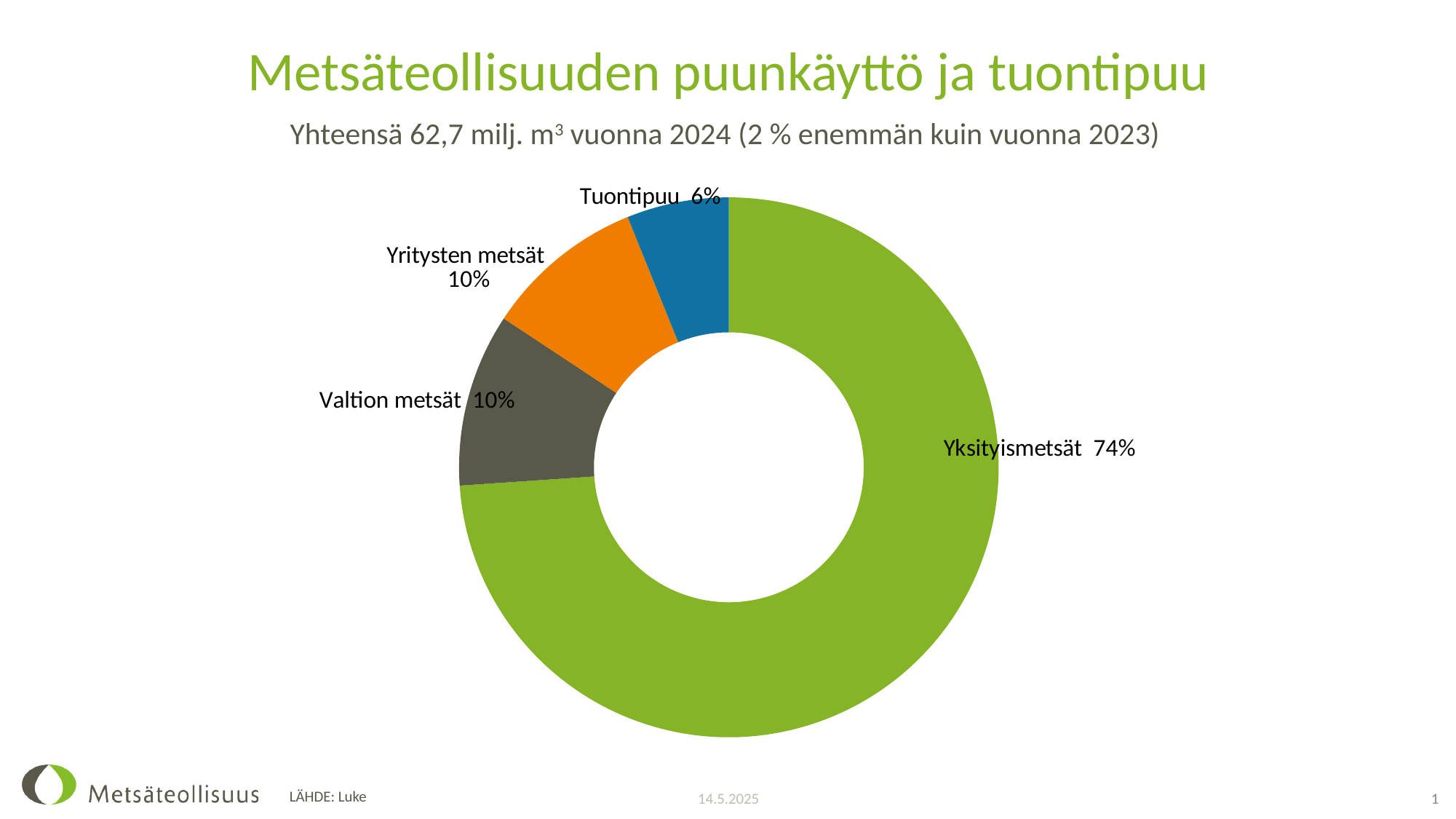

# Metsäteollisuuden puunkäyttö ja tuontipuu Yhteensä 62,7 milj. m3 vuonna 2024 (2 % enemmän kuin vuonna 2023)

### Chart

| Category |  |
|---|---|
| Yksityismetsät  | 0.7391949693564863 |
| Valtion metsät  | 0.10374106230847806 |
| Yritysten metsät  | 0.09588866189989785 |
| Tuontipuu  | 0.061175306435137904 |
14.5.2025
LÄHDE: Luke
1